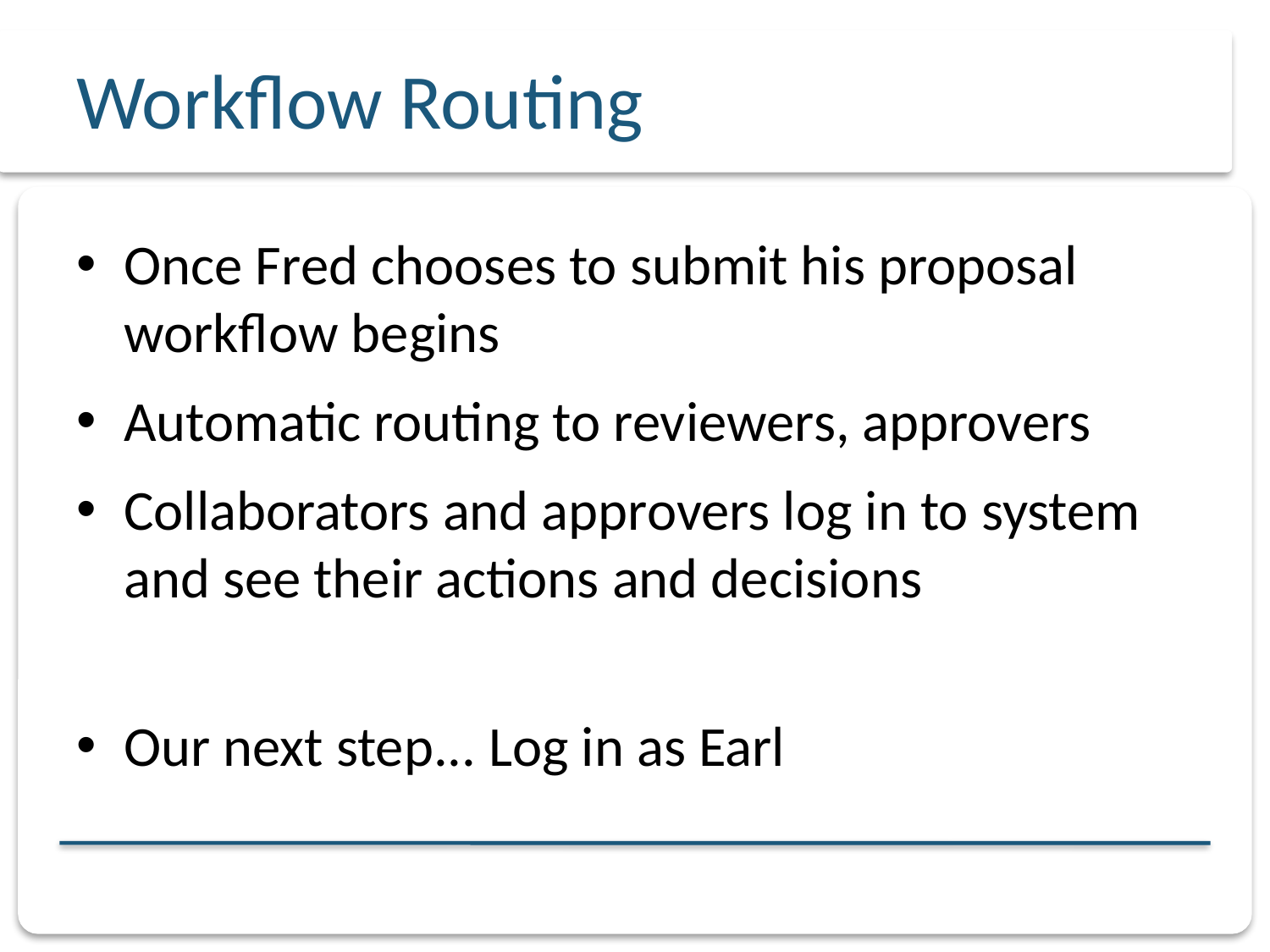

# Workflow Routing
Once Fred chooses to submit his proposal workflow begins
Automatic routing to reviewers, approvers
Collaborators and approvers log in to system and see their actions and decisions

Our next step... Log in as Earl